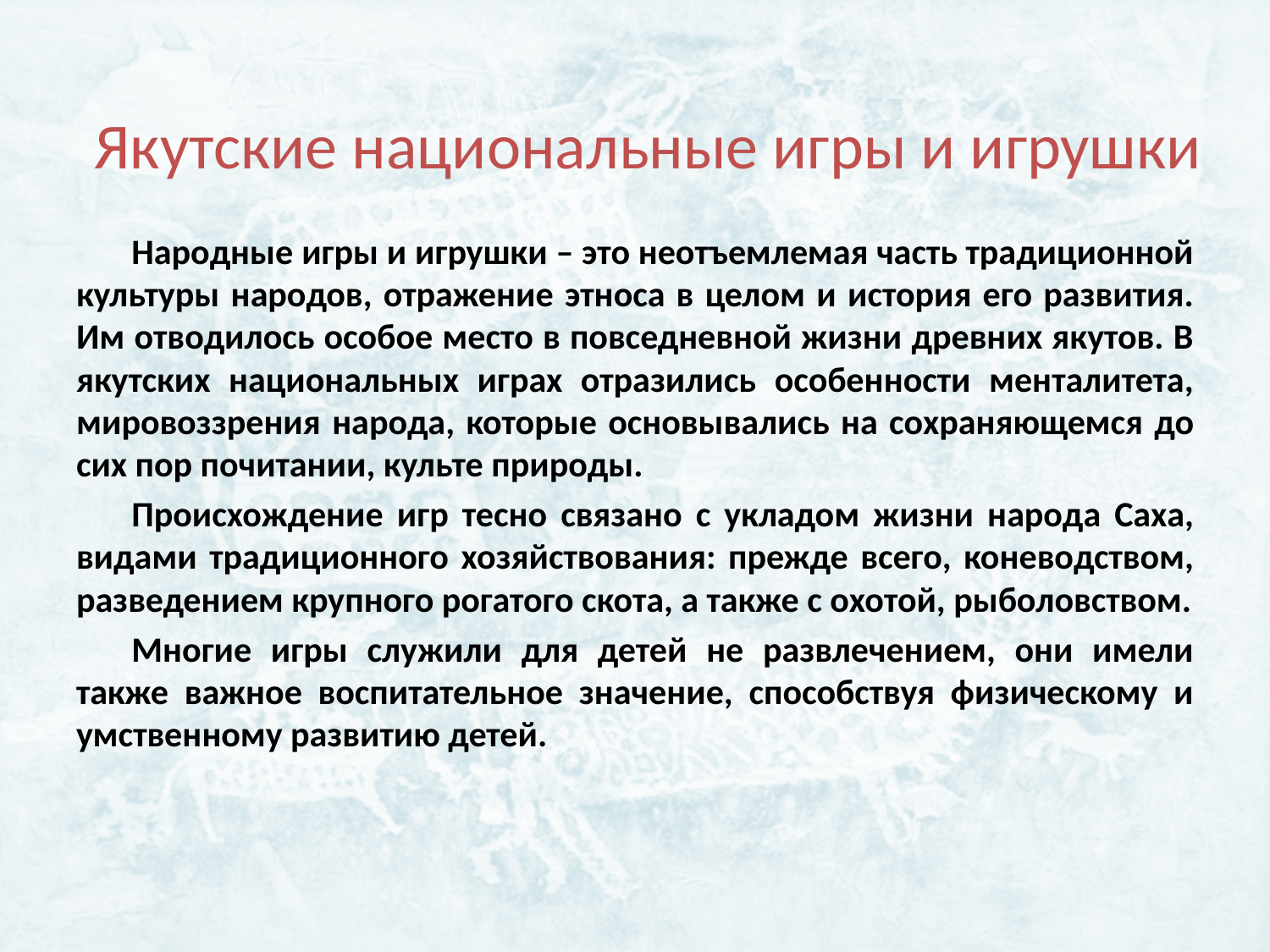

Якутские национальные игры и игрушки
Народные игры и игрушки – это неотъемлемая часть традиционной культуры народов, отражение этноса в целом и история его развития. Им отводилось особое место в повседневной жизни древних якутов. В якутских национальных играх отразились особенности менталитета, мировоззрения народа, которые основывались на сохраняющемся до сих пор почитании, культе природы.
Происхождение игр тесно связано с укладом жизни народа Саха, видами традиционного хозяйствования: прежде всего, коневодством, разведением крупного рогатого скота, а также с охотой, рыболовством.
Многие игры служили для детей не развлечением, они имели также важное воспитательное значение, способствуя физическому и умственному развитию детей.